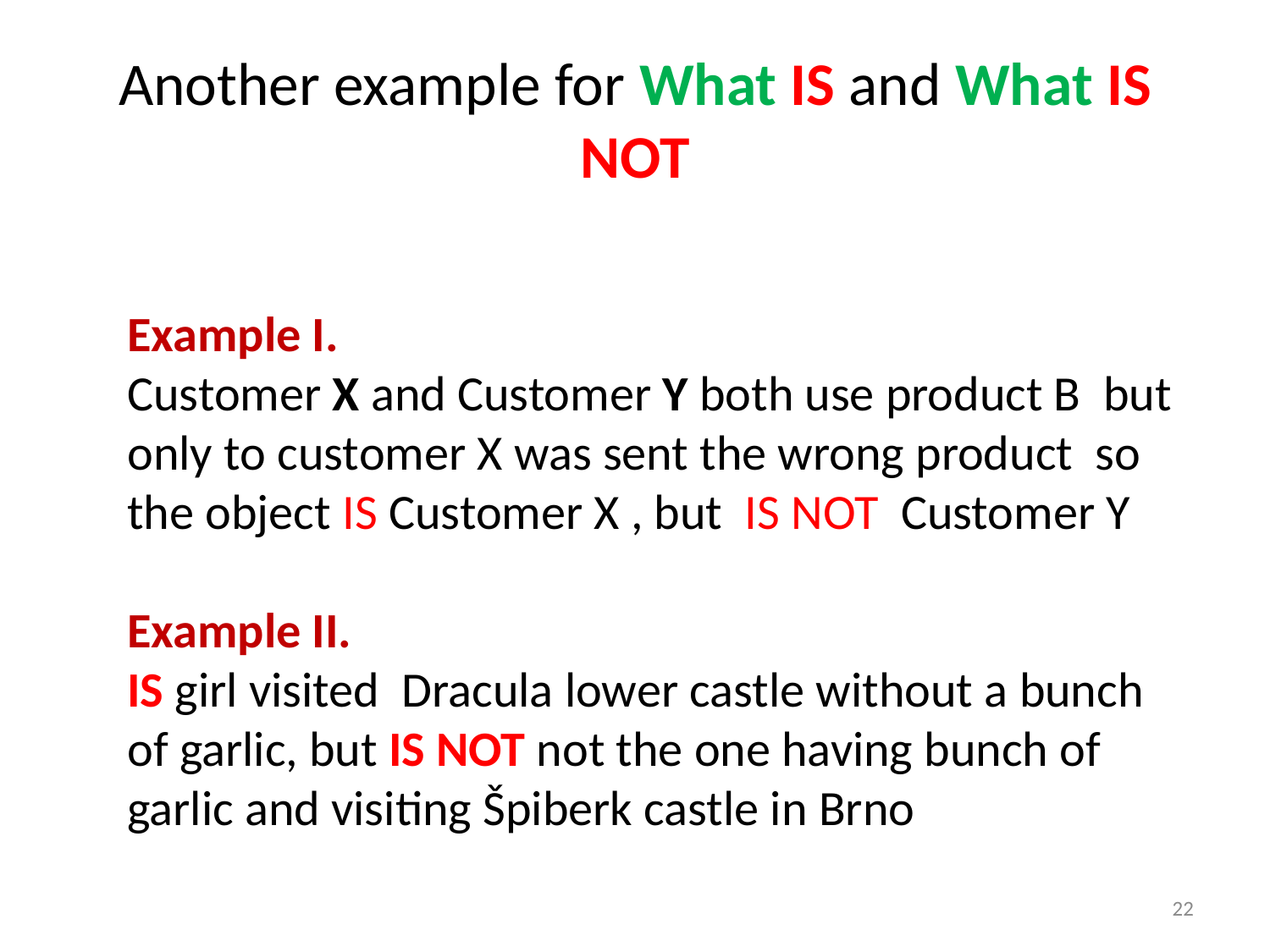

# Another example for What IS and What IS NOT
Example I.
Customer X and Customer Y both use product B  but only to customer X was sent the wrong product  so the object IS Customer X , but  IS NOT  Customer Y

Example II.
IS girl visited  Dracula lower castle without a bunch of garlic, but IS NOT not the one having bunch of  garlic and visiting Špiberk castle in Brno
22